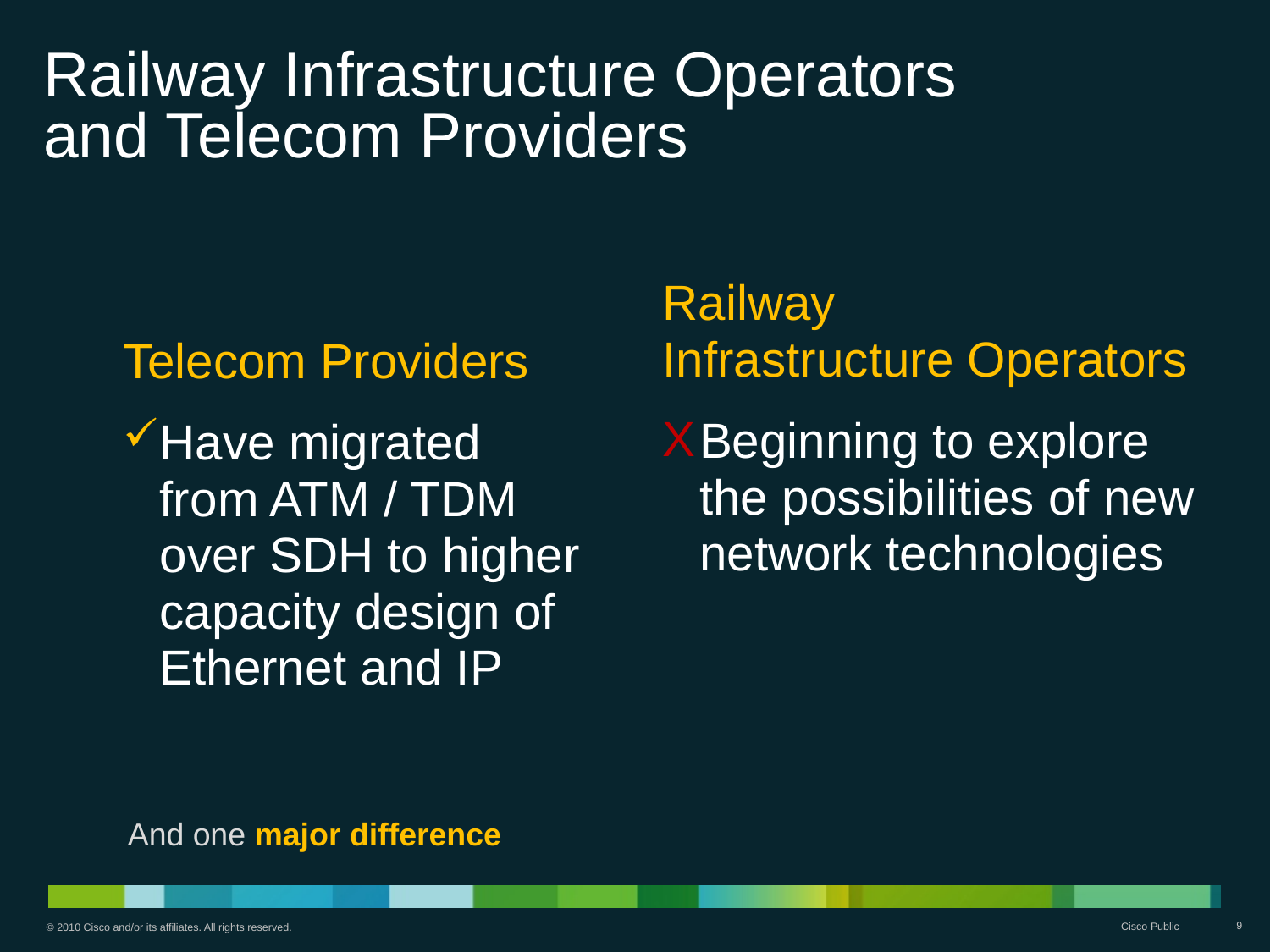

# Railway Infrastructure Operators and Telecom Providers
Railway
Infrastructure Operators
Beginning to explore the possibilities of new network technologies

Telecom Providers
Have migrated from ATM / TDM over SDH to higher capacity design of Ethernet and IP

And one major difference